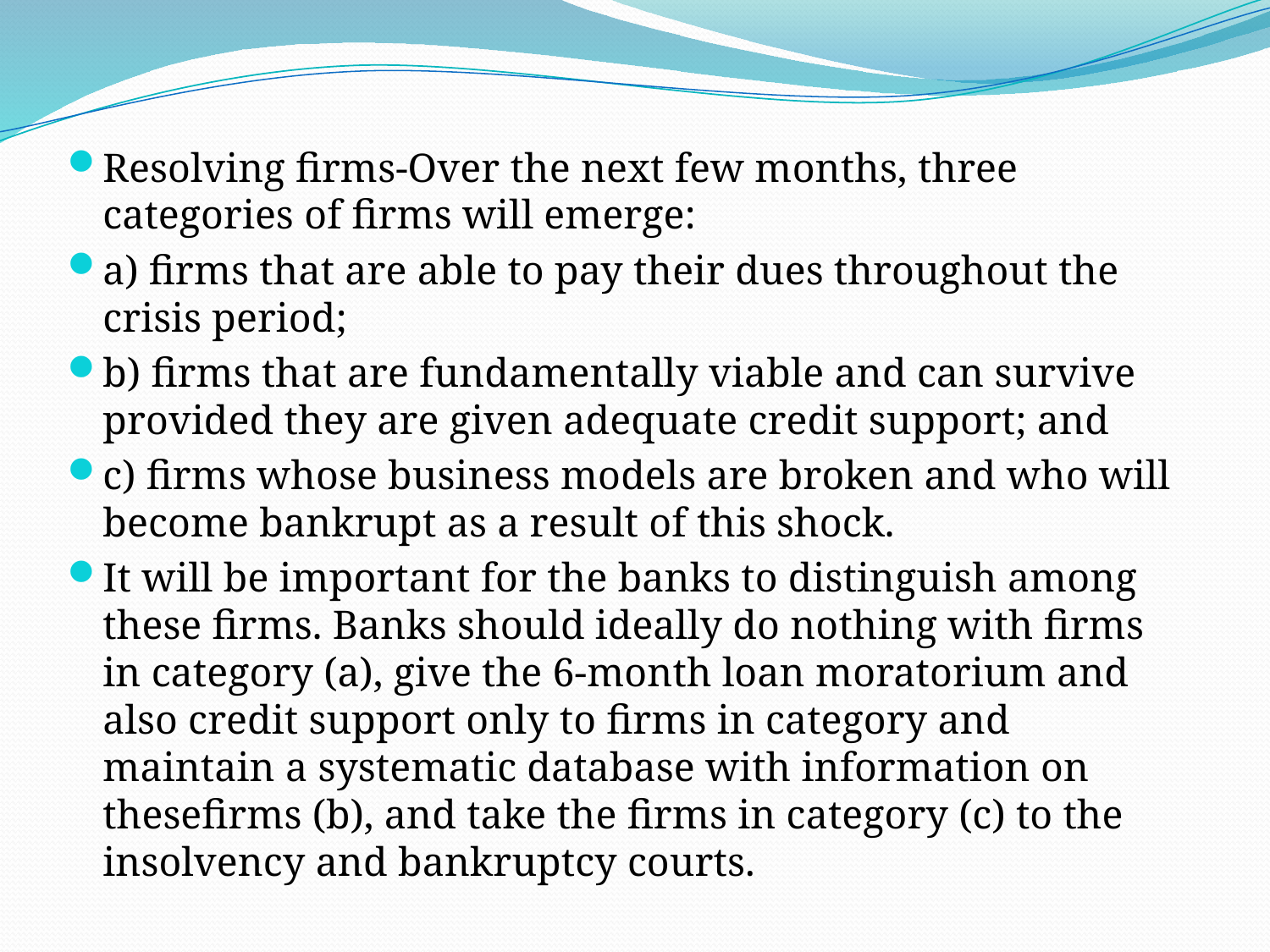

#
Resolving firms-Over the next few months, three categories of firms will emerge:
a) firms that are able to pay their dues throughout the crisis period;
b) firms that are fundamentally viable and can survive provided they are given adequate credit support; and
c) firms whose business models are broken and who will become bankrupt as a result of this shock.
It will be important for the banks to distinguish among these firms. Banks should ideally do nothing with firms in category (a), give the 6-month loan moratorium and also credit support only to firms in category and maintain a systematic database with information on thesefirms (b), and take the firms in category (c) to the insolvency and bankruptcy courts.